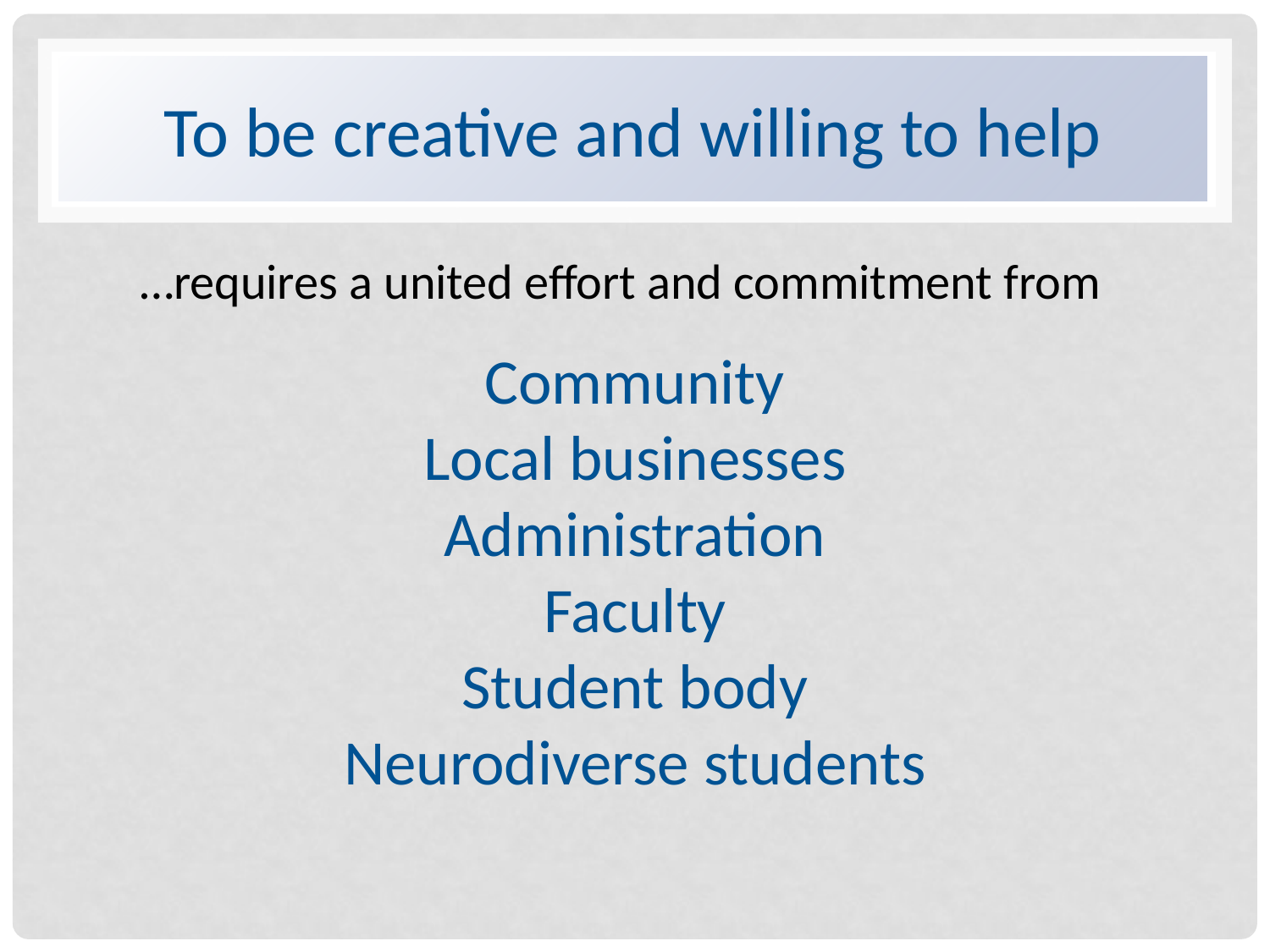

# To be creative and willing to help
	…requires a united effort and commitment from
Community
Local businesses
Administration
Faculty
Student body
Neurodiverse students